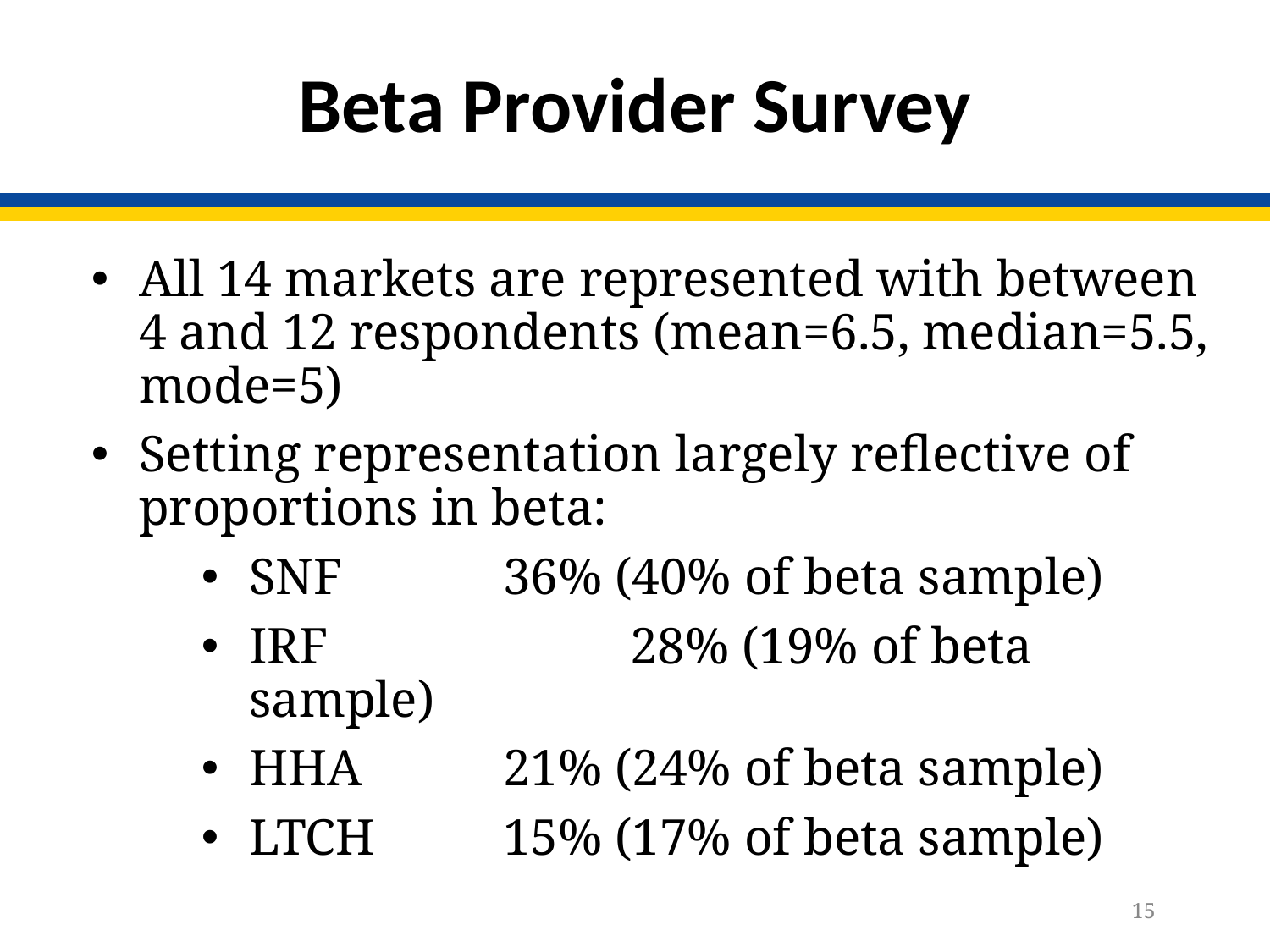

# Beta Provider Survey
All 14 markets are represented with between 4 and 12 respondents (mean=6.5, median=5.5, mode=5)
Setting representation largely reflective of proportions in beta:
SNF		36% (40% of beta sample)
IRF			28% (19% of beta sample)
HHA		21% (24% of beta sample)
LTCH		15% (17% of beta sample)
15